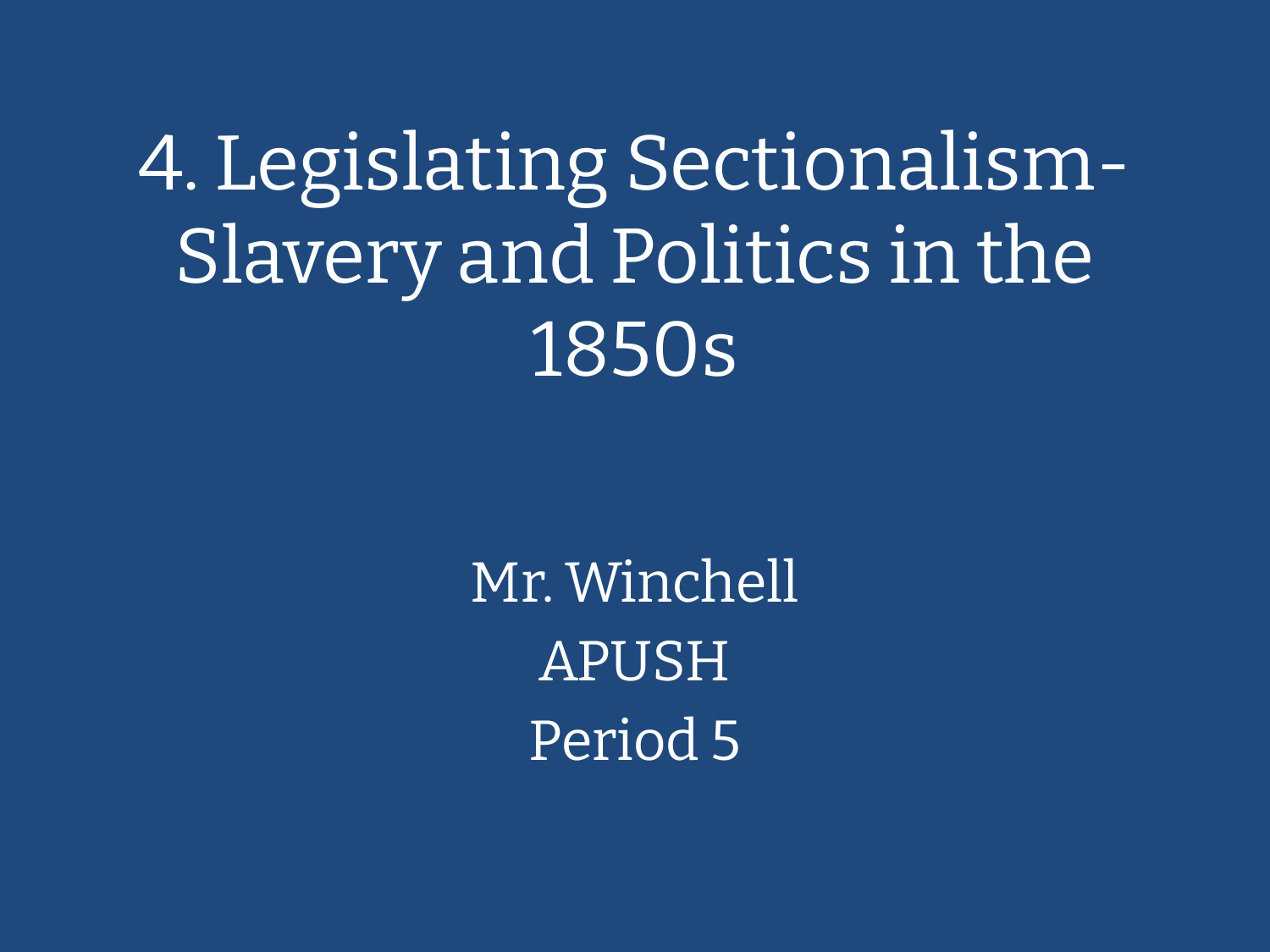

# 4. Legislating Sectionalism-Slavery and Politics in the 1850s
Mr. Winchell
APUSH
Period 5